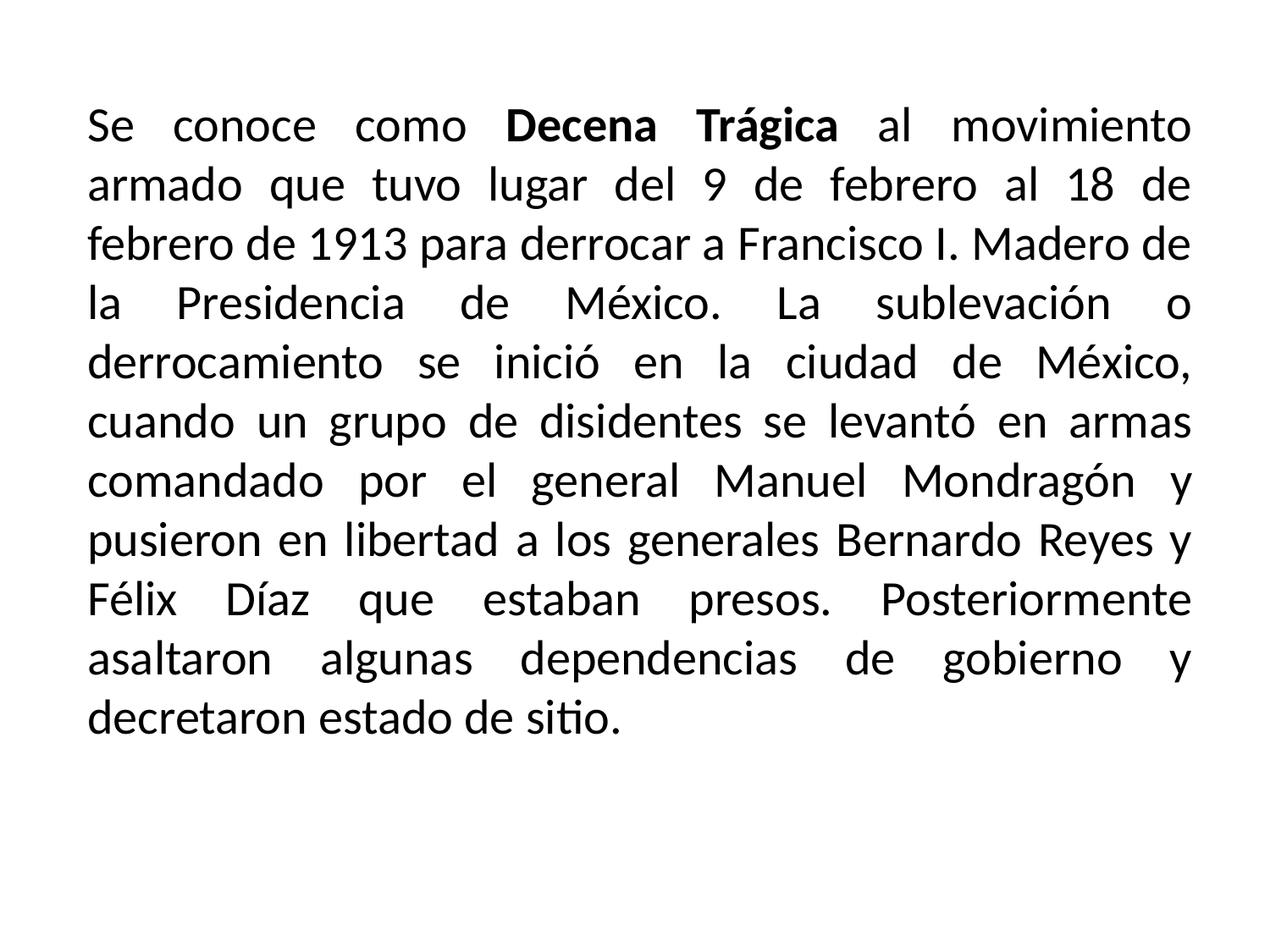

Se conoce como Decena Trágica al movimiento armado que tuvo lugar del 9 de febrero al 18 de febrero de 1913 para derrocar a Francisco I. Madero de la Presidencia de México. La sublevación o derrocamiento se inició en la ciudad de México, cuando un grupo de disidentes se levantó en armas comandado por el general Manuel Mondragón y pusieron en libertad a los generales Bernardo Reyes y Félix Díaz que estaban presos. Posteriormente asaltaron algunas dependencias de gobierno y decretaron estado de sitio.